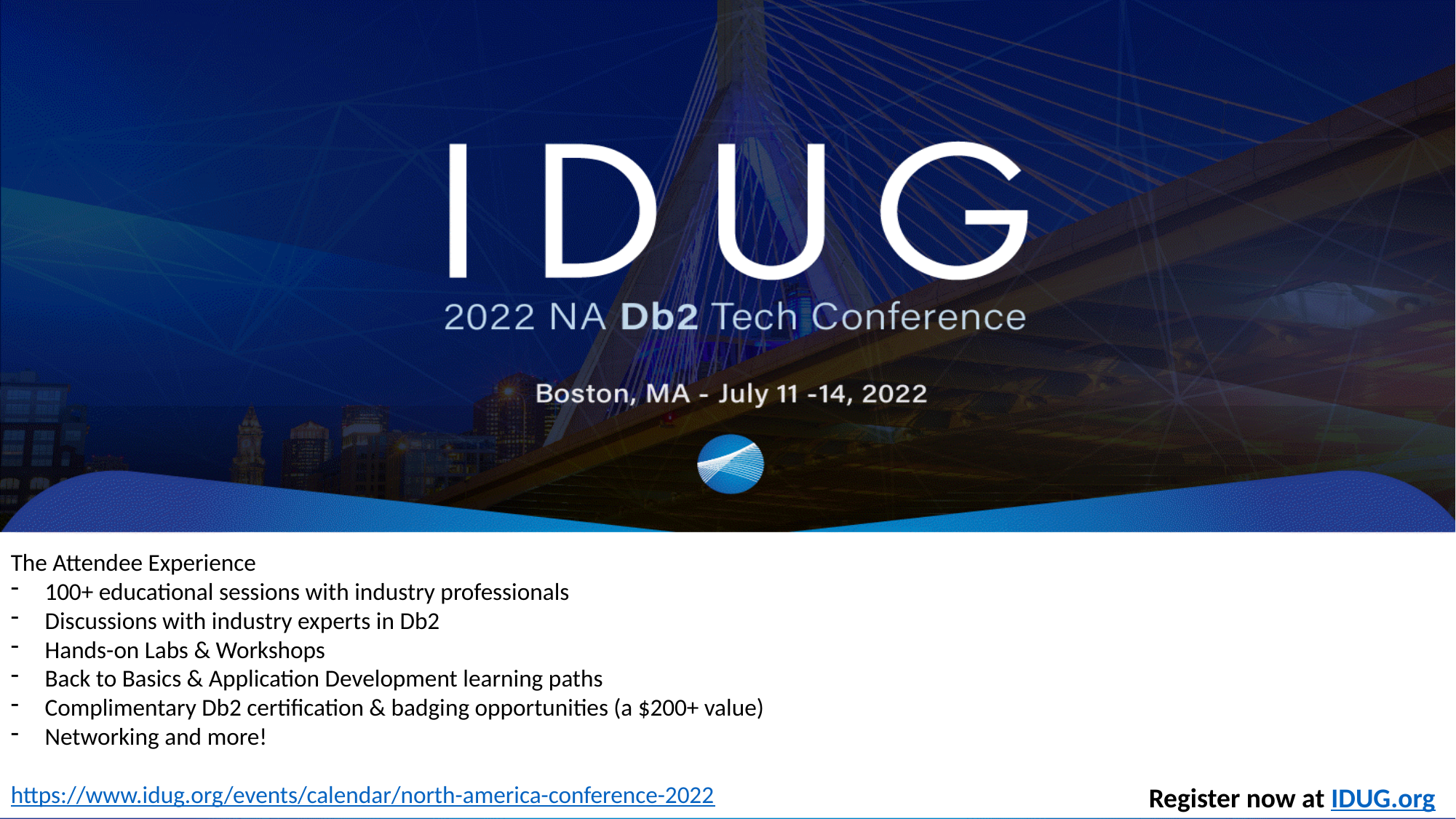

The Attendee Experience
100+ educational sessions with industry professionals
Discussions with industry experts in Db2
Hands-on Labs & Workshops
Back to Basics & Application Development learning paths
Complimentary Db2 certification & badging opportunities (a $200+ value)
Networking and more!

https://www.idug.org/events/calendar/north-america-conference-2022
Register now at IDUG.org